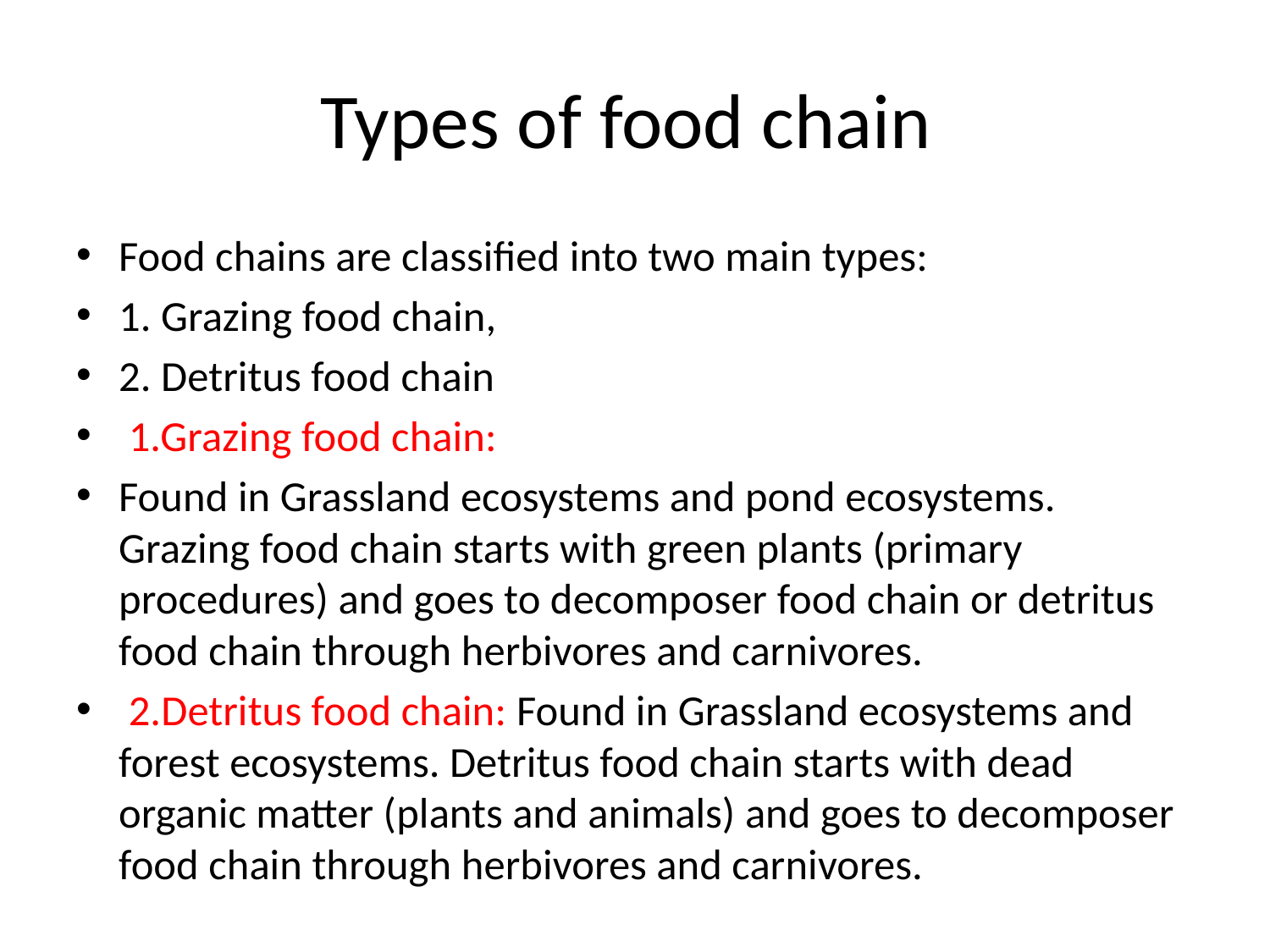

# Types of food chain
Food chains are classified into two main types:
1. Grazing food chain,
2. Detritus food chain
 1.Grazing food chain:
Found in Grassland ecosystems and pond ecosystems. Grazing food chain starts with green plants (primary procedures) and goes to decomposer food chain or detritus food chain through herbivores and carnivores.
 2.Detritus food chain: Found in Grassland ecosystems and forest ecosystems. Detritus food chain starts with dead organic matter (plants and animals) and goes to decomposer food chain through herbivores and carnivores.